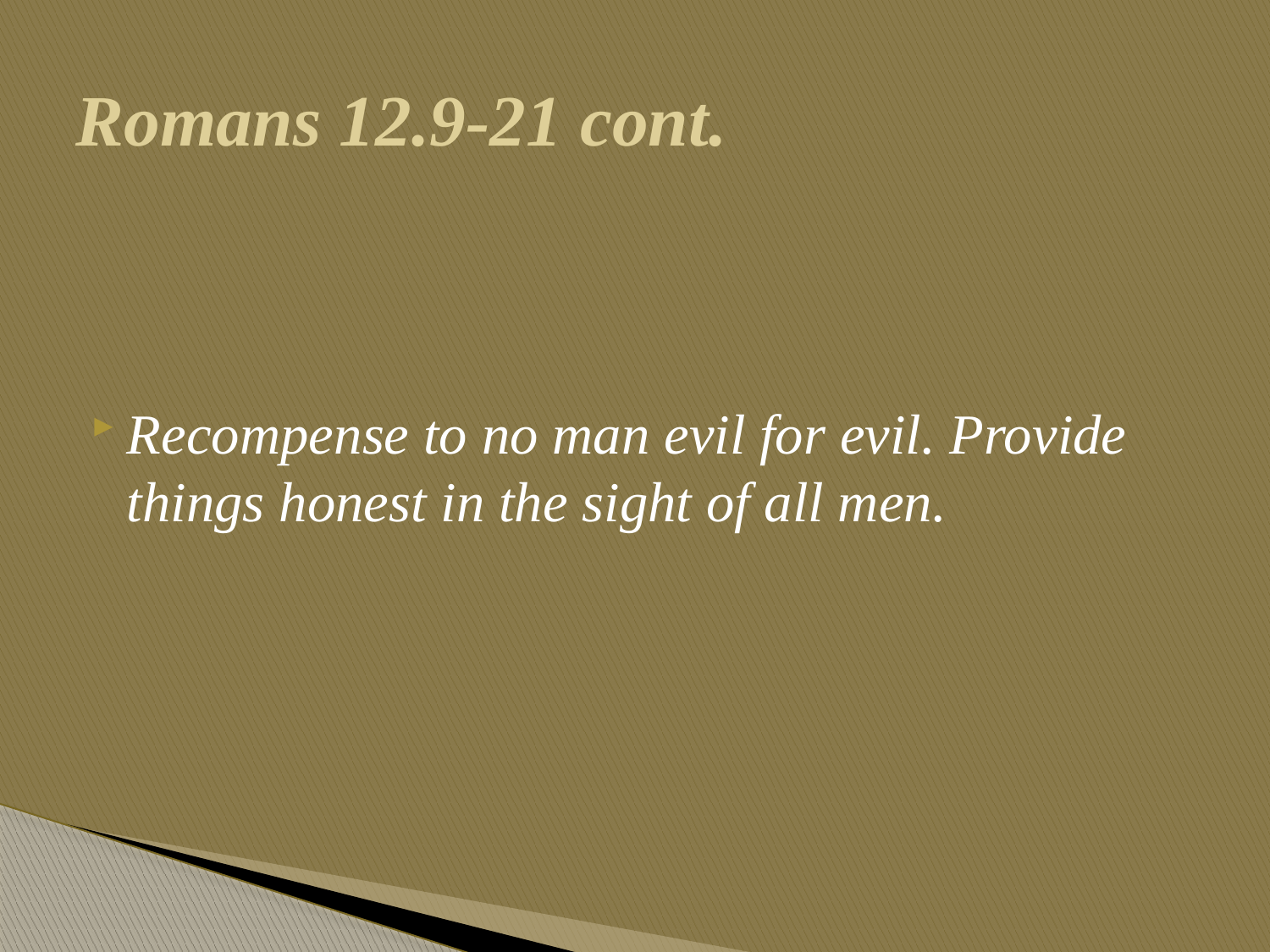

# Romans 12.9-21 cont.
Recompense to no man evil for evil. Provide things honest in the sight of all men.